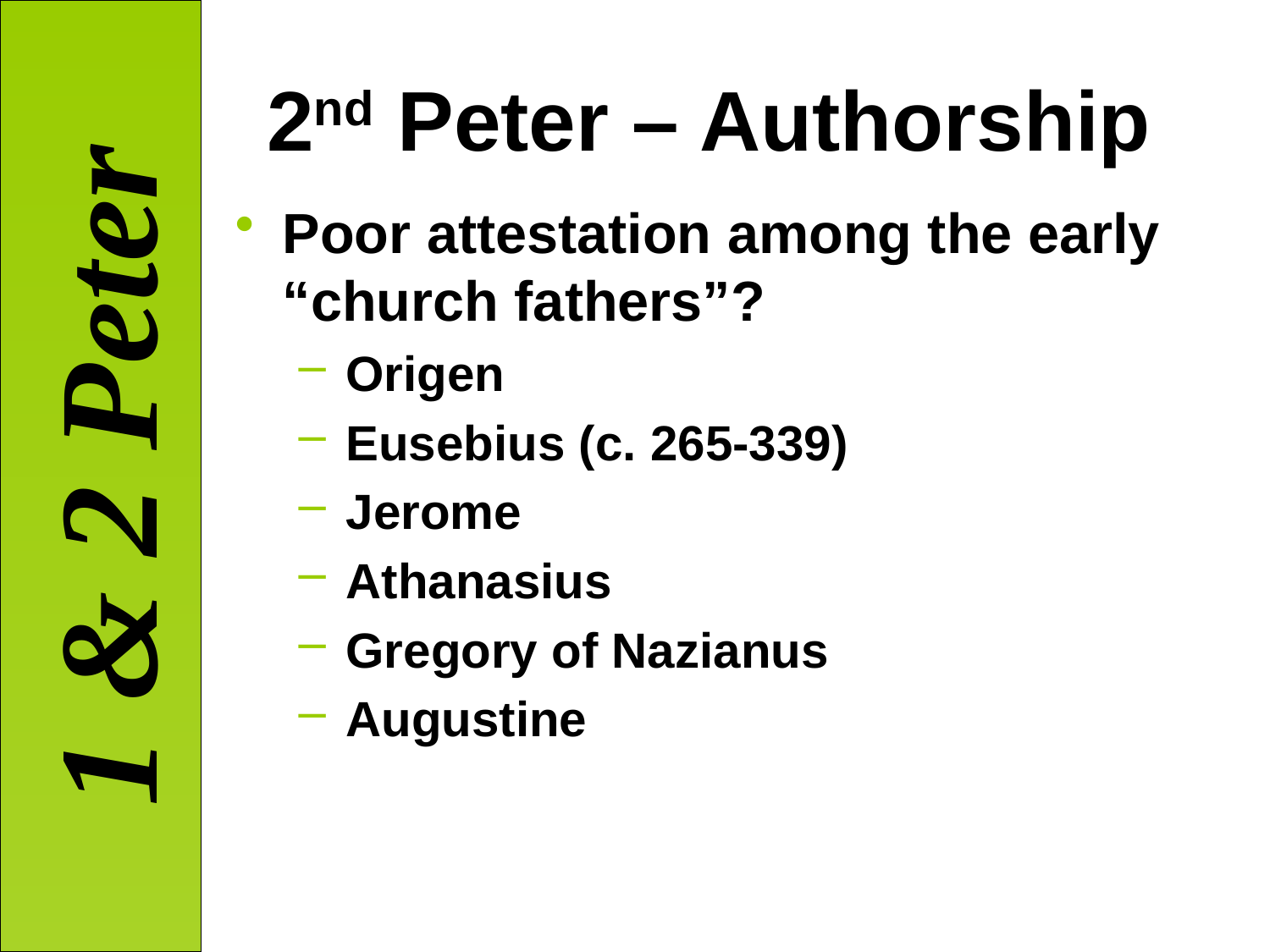

# 2nd Peter – Authorship
Poor attestation among the early “church fathers”?
Origen
Eusebius (c. 265-339)
Jerome
Athanasius
Gregory of Nazianus
Augustine